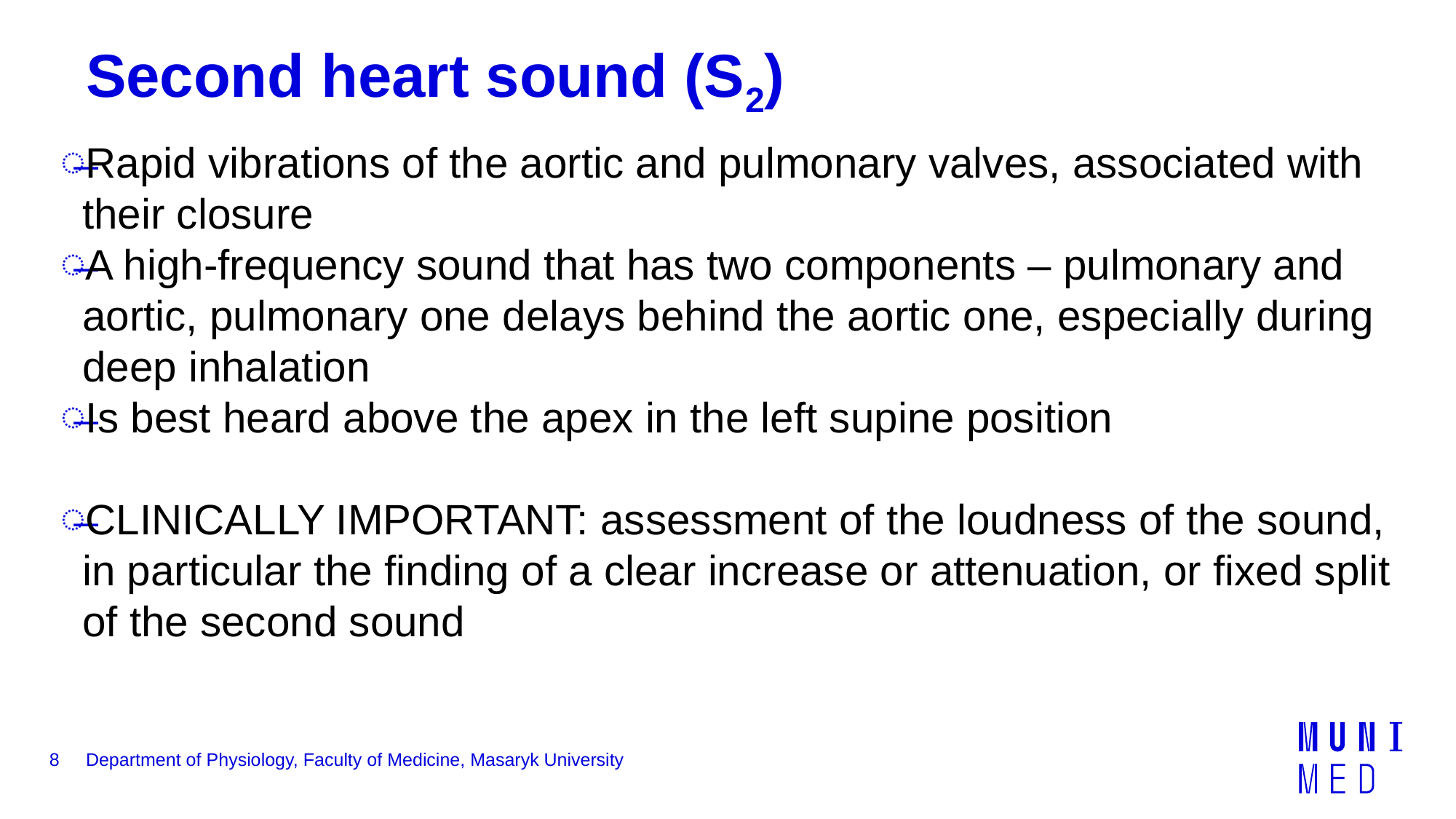

# Second heart sound (S2)
Rapid vibrations of the aortic and pulmonary valves, associated with their closure
A high-frequency sound that has two components – pulmonary and aortic, pulmonary one delays behind the aortic one, especially during deep inhalation
Is best heard above the apex in the left supine position

CLINICALLY IMPORTANT: assessment of the loudness of the sound, in particular the finding of a clear increase or attenuation, or fixed split of the second sound
8
Department of Physiology, Faculty of Medicine, Masaryk University